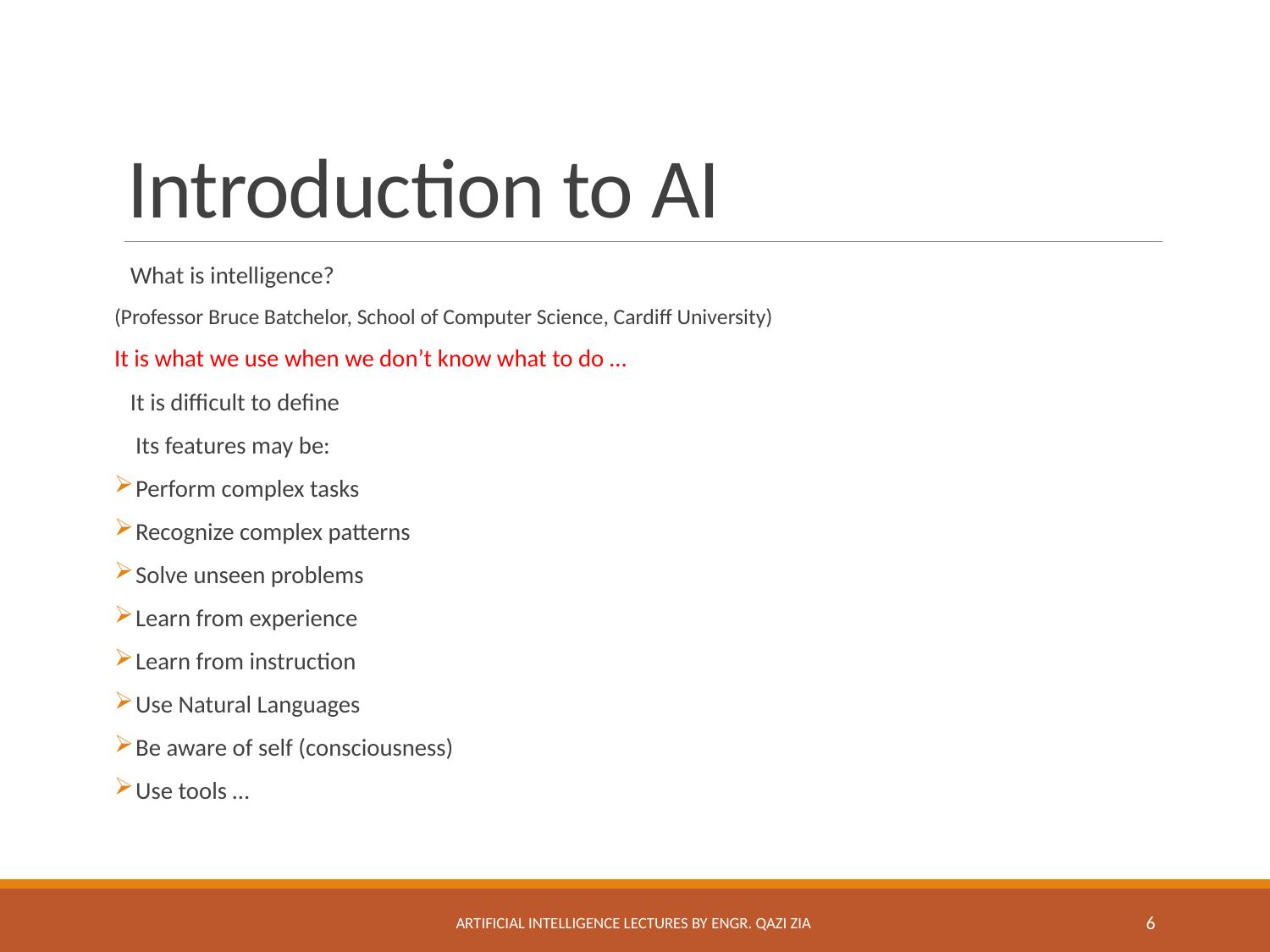

# Introduction to AI
What is intelligence?
(Professor Bruce Batchelor, School of Computer Science, Cardiff University)
It is what we use when we don’t know what to do …
It is difficult to define
 Its features may be:
 Perform complex tasks
 Recognize complex patterns
 Solve unseen problems
 Learn from experience
 Learn from instruction
 Use Natural Languages
 Be aware of self (consciousness)
 Use tools …

Artificial Intelligence Lectures by Engr. Qazi Zia
6